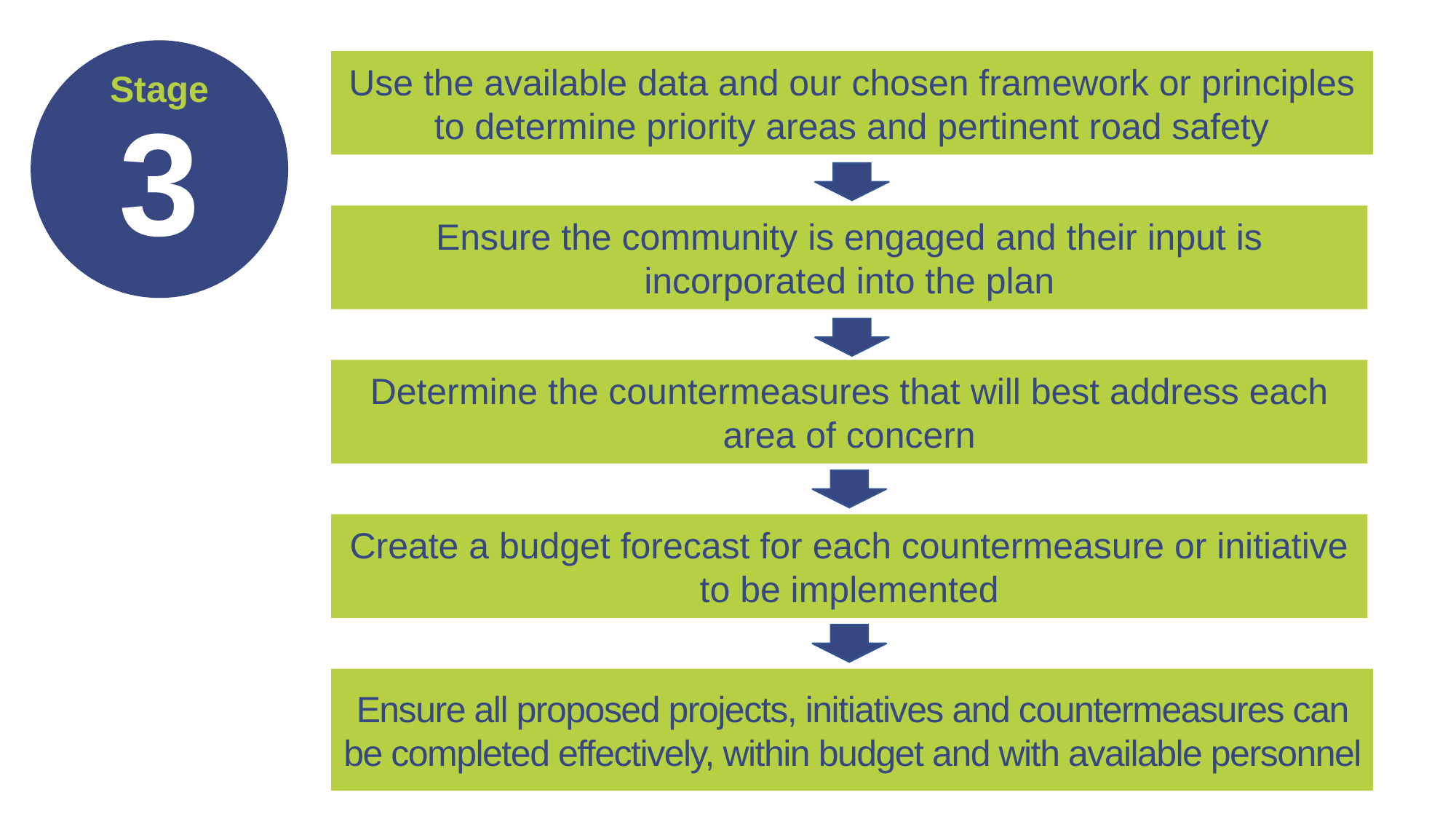

Stage
3
Use the available data and our chosen framework or principles to determine priority areas and pertinent road safety

Ensure the community is engaged and their input is incorporated into the plan

Determine the countermeasures that will best address each area of concern

Create a budget forecast for each countermeasure or initiative to be implemented

Ensure all proposed projects, initiatives and countermeasures can be completed effectively, within budget and with available personnel